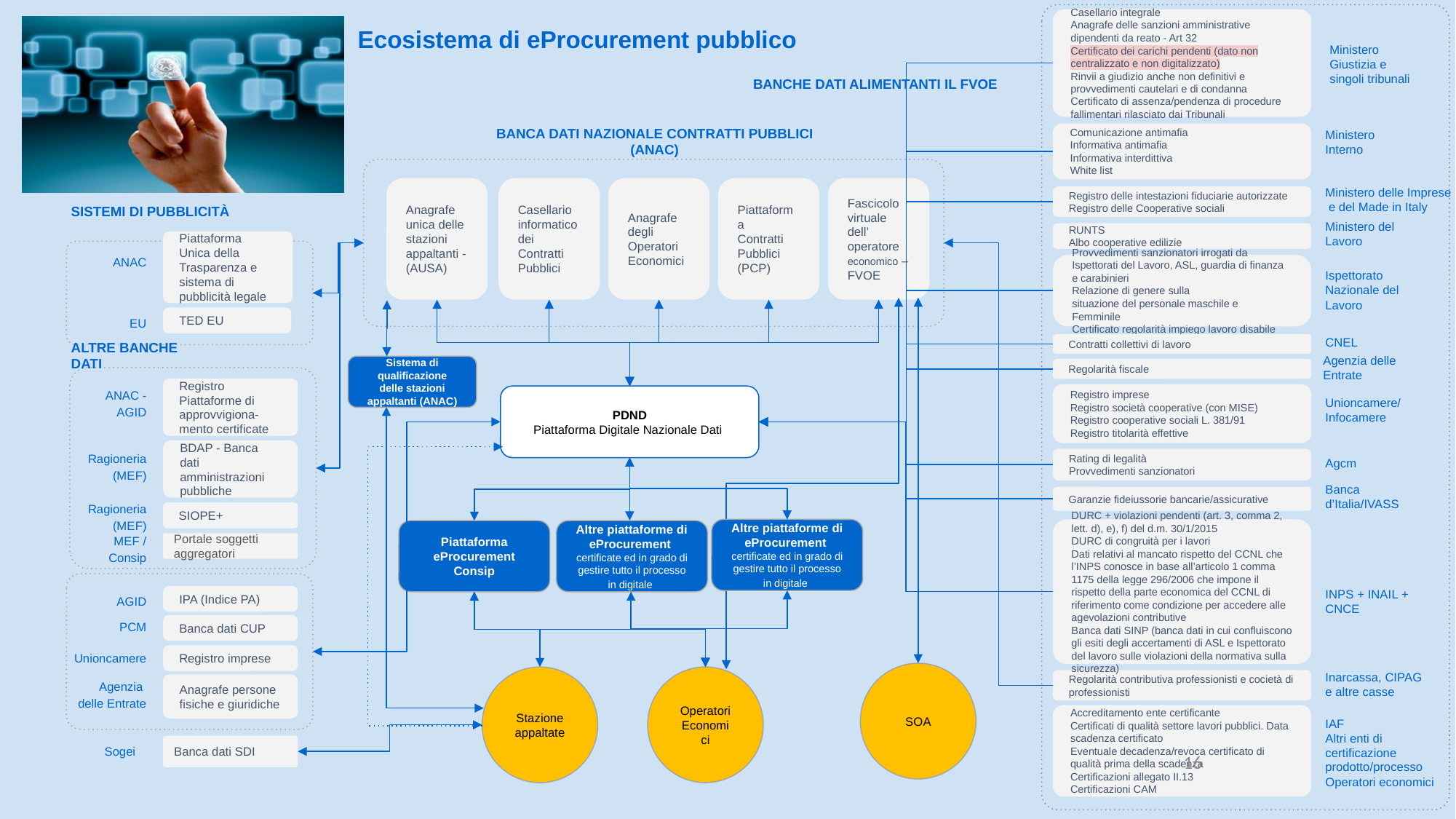

Ecosistema di eProcurement pubblico

Casellario integrale
Anagrafe delle sanzioni amministrative dipendenti da reato - Art 32
Certificato dei carichi pendenti (dato non centralizzato e non digitalizzato)
Rinvii a giudizio anche non definitivi e provvedimenti cautelari e di condanna
Certificato di assenza/pendenza di procedure fallimentari rilasciato dai Tribunali
Ministero Giustizia
Ministero Giustizia e singoli tribunali
BANCHE DATI ALIMENTANTI IL FVOE
BANCA DATI NAZIONALE CONTRATTI PUBBLICI (ANAC)
Ministero Interno
Comunicazione antimafia
Informativa antimafia
Informativa interdittiva
White list

Ministero delle Imprese
 e del Made in Italy
Anagrafe unica delle stazioni appaltanti - (AUSA)
Casellario informatico dei Contratti Pubblici
Anagrafe degli Operatori Economici
Piattaforma
Contratti
Pubblici
(PCP)
Fascicolo virtuale dell’
operatore economico – FVOE
SISTEMI DI PUBBLICITÀ
Registro delle intestazioni fiduciarie autorizzate
Registro delle Cooperative sociali
Ministero del Lavoro
RUNTS
Albo cooperative edilizie
Piattaforma Unica della Trasparenza e sistema di pubblicità legale

ANAC
Provvedimenti sanzionatori irrogati da Ispettorati del Lavoro, ASL, guardia di finanza e carabinieri
Relazione di genere sulla
situazione del personale maschile e
Femminile
Certificato regolarità impiego lavoro disabile
Ispettorato Nazionale del Lavoro
TED EU
EU
CNEL
ALTRE BANCHE DATI
Contratti collettivi di lavoro
Agenzia delle Entrate
Sistema di qualificazione delle stazioni appaltanti (ANAC)
Regolarità fiscale

Registro Piattaforme di approvvigiona-
mento certificate
Registro imprese
Registro società cooperative (con MISE)
Registro cooperative sociali L. 381/91
Registro titolarità effettive
PDND
Piattaforma Digitale Nazionale Dati
ANAC - AGID
Unioncamere/
Infocamere

BDAP - Banca dati amministrazioni pubbliche
Agcm

Rating di legalità
Provvedimenti sanzionatori
Ragioneria
(MEF)
Banca d’Italia/IVASS

Garanzie fideiussorie bancarie/assicurative
Ragioneria
(MEF)
SIOPE+
DURC + violazioni pendenti (art. 3, comma 2, lett. d), e), f) del d.m. 30/1/2015
DURC di congruità per i lavori
Dati relativi al mancato rispetto del CCNL che l’INPS conosce in base all’articolo 1 comma 1175 della legge 296/2006 che impone il rispetto della parte economica del CCNL di riferimento come condizione per accedere alle agevolazioni contributive
Banca dati SINP (banca dati in cui confluiscono gli esiti degli accertamenti di ASL e Ispettorato del lavoro sulle violazioni della normativa sulla sicurezza)
Altre piattaforme di eProcurement
certificate ed in grado di gestire tutto il processo in digitale
Piattaforma eProcurement Consip
Altre piattaforme di eProcurement
certificate ed in grado di gestire tutto il processo in digitale
Portale soggetti aggregatori
MEF / Consip
INPS + INAIL + CNCE

IPA (Indice PA)
AGID
PCM
Banca dati CUP
Unioncamere
Registro imprese
SOA
Operatori Economici
Stazione appaltate
Inarcassa, CIPAG e altre casse

Regolarità contributiva professionisti e cocietà di professionisti
Anagrafe persone fisiche e giuridiche
Agenzia
delle Entrate
16
Accreditamento ente certificante
Certificati di qualità settore lavori pubblici. Data scadenza certificato
Eventuale decadenza/revoca certificato di qualità prima della scadenza
Certificazioni allegato II.13
Certificazioni CAM
IAF
Altri enti di certificazione prodotto/processo
Operatori economici
Banca dati SDI
Sogei